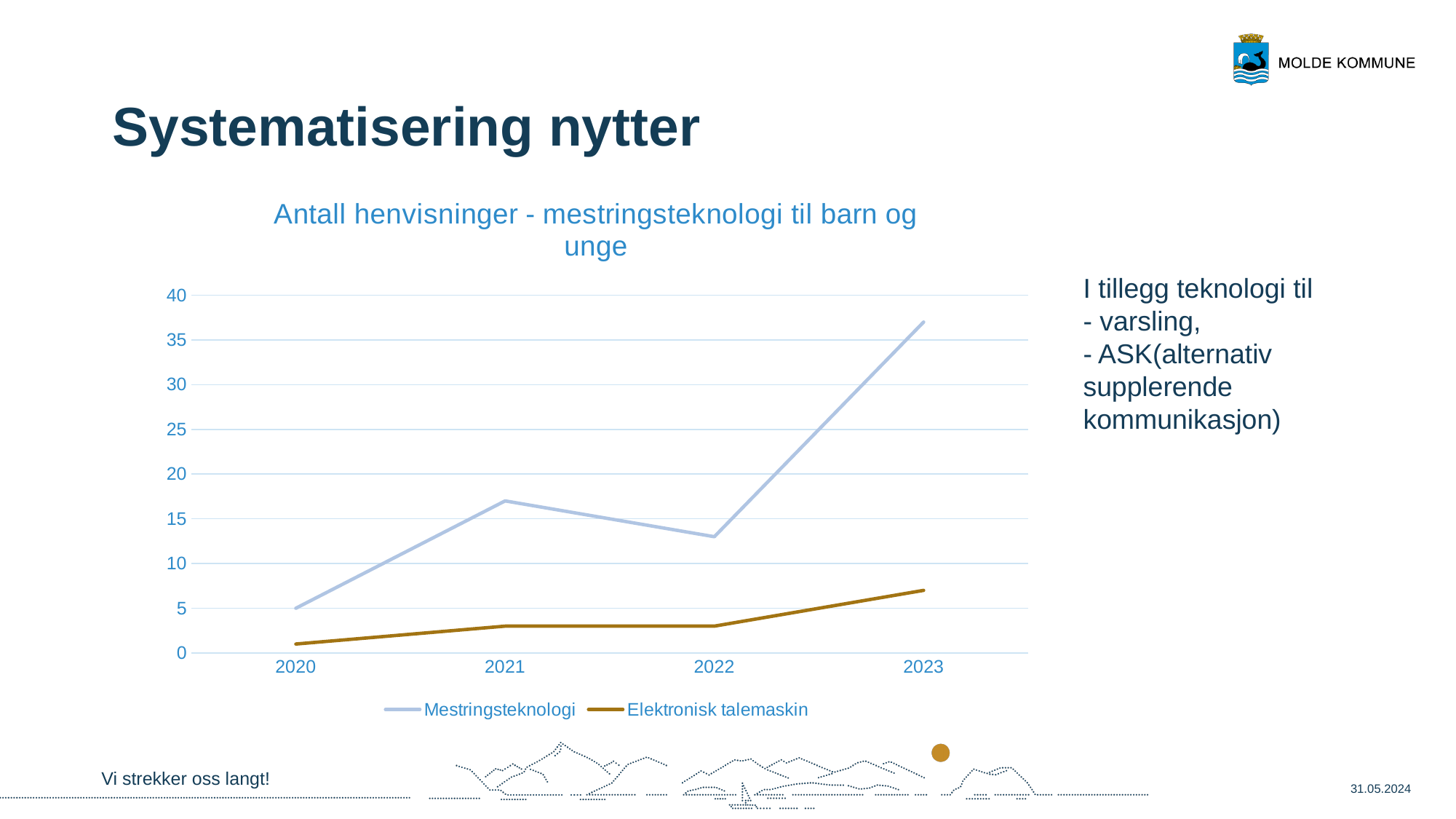

# Systematisering nytter

### Chart: Antall henvisninger - mestringsteknologi til barn og unge

| Category | Mestringsteknologi | Elektronisk talemaskin |
|---|---|---|
| 2020 | 5.0 | 1.0 |
| 2021 | 17.0 | 3.0 |
| 2022 | 13.0 | 3.0 |
| 2023 | 37.0 | 7.0 |
I tillegg teknologi til - varsling,
- ASK(alternativ supplerende kommunikasjon)
Vi strekker oss langt!
31.05.2024